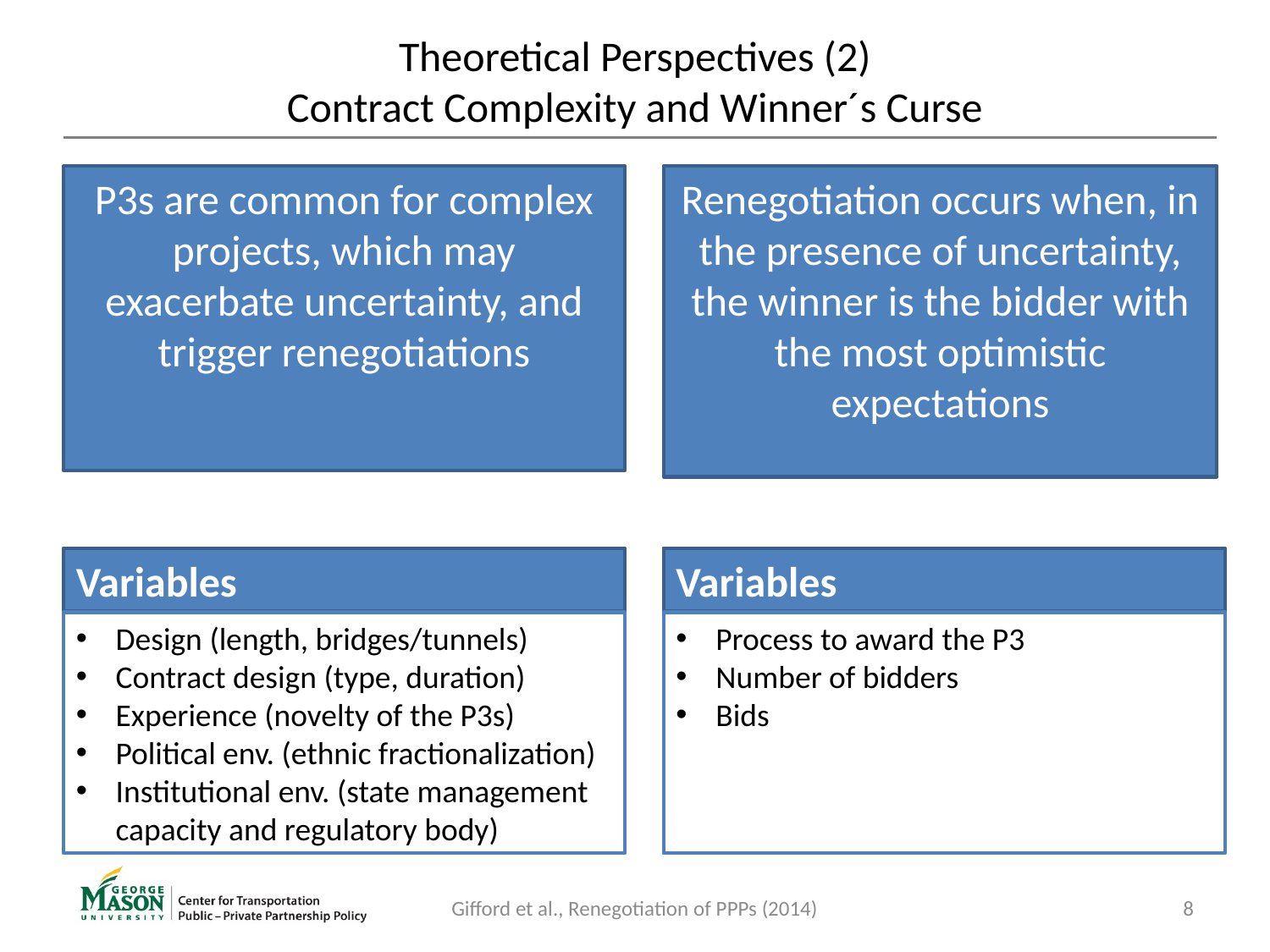

# Theoretical Perspectives (2) Contract Complexity and Winner´s Curse
Renegotiation occurs when, in the presence of uncertainty, the winner is the bidder with the most optimistic expectations

P3s are common for complex projects, which may exacerbate uncertainty, and trigger renegotiations

Variables
Variables
Design (length, bridges/tunnels)
Contract design (type, duration)
Experience (novelty of the P3s)
Political env. (ethnic fractionalization)
Institutional env. (state management capacity and regulatory body)
Process to award the P3
Number of bidders
Bids

Gifford et al., Renegotiation of PPPs (2014)
8